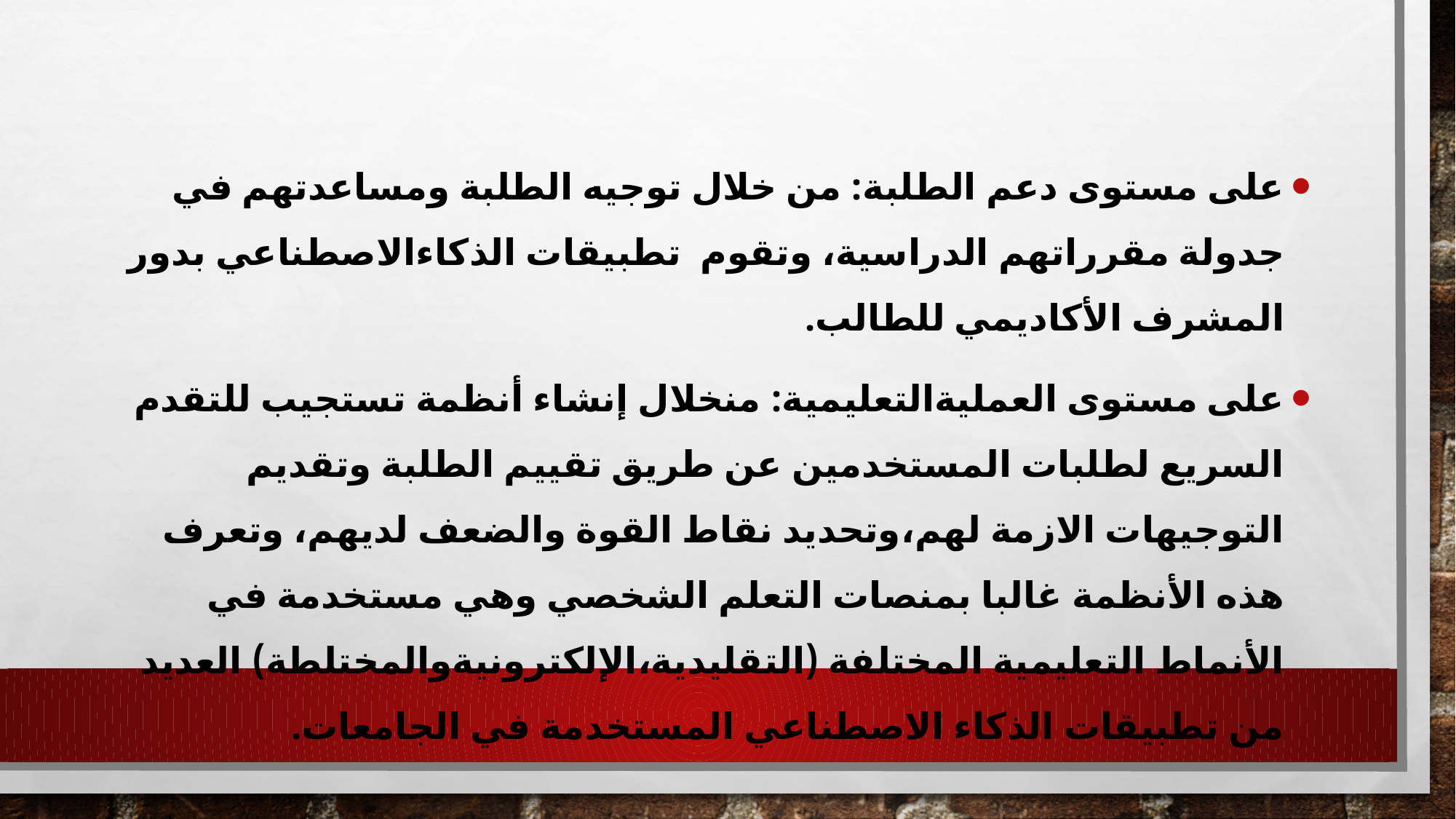

#
على مستوى دعم الطلبة: من خلال توجيه الطلبة ومساعدتهم في جدولة مقرراتهم الدراسية، وتقوم  تطبيقات الذكاءالاصطناعي بدور المشرف الأكاديمي للطالب.
على مستوى العمليةالتعليمية: منخلال إنشاء أنظمة تستجيب للتقدم السريع لطلبات المستخدمين عن طريق تقييم الطلبة وتقديم التوجيهات الازمة لهم،وتحديد نقاط القوة والضعف لديهم، وتعرف هذه الأنظمة غالبا بمنصات التعلم الشخصي وهي مستخدمة في الأنماط التعليمية المختلفة (التقليدية،الإلكترونيةوالمختلطة) العديد من تطبيقات الذكاء الاصطناعي المستخدمة في الجامعات.